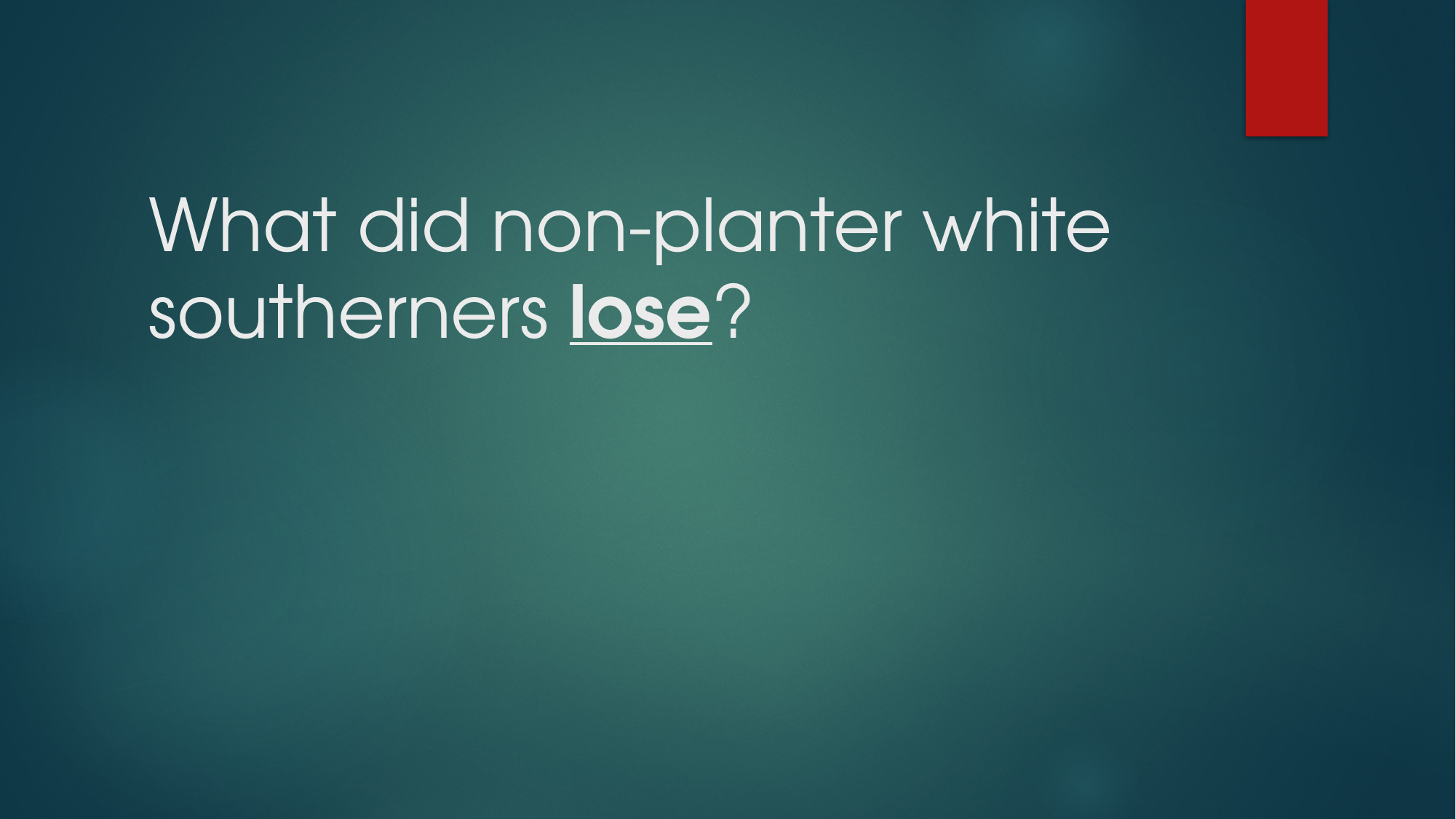

# What did non-planter white southerners lose?